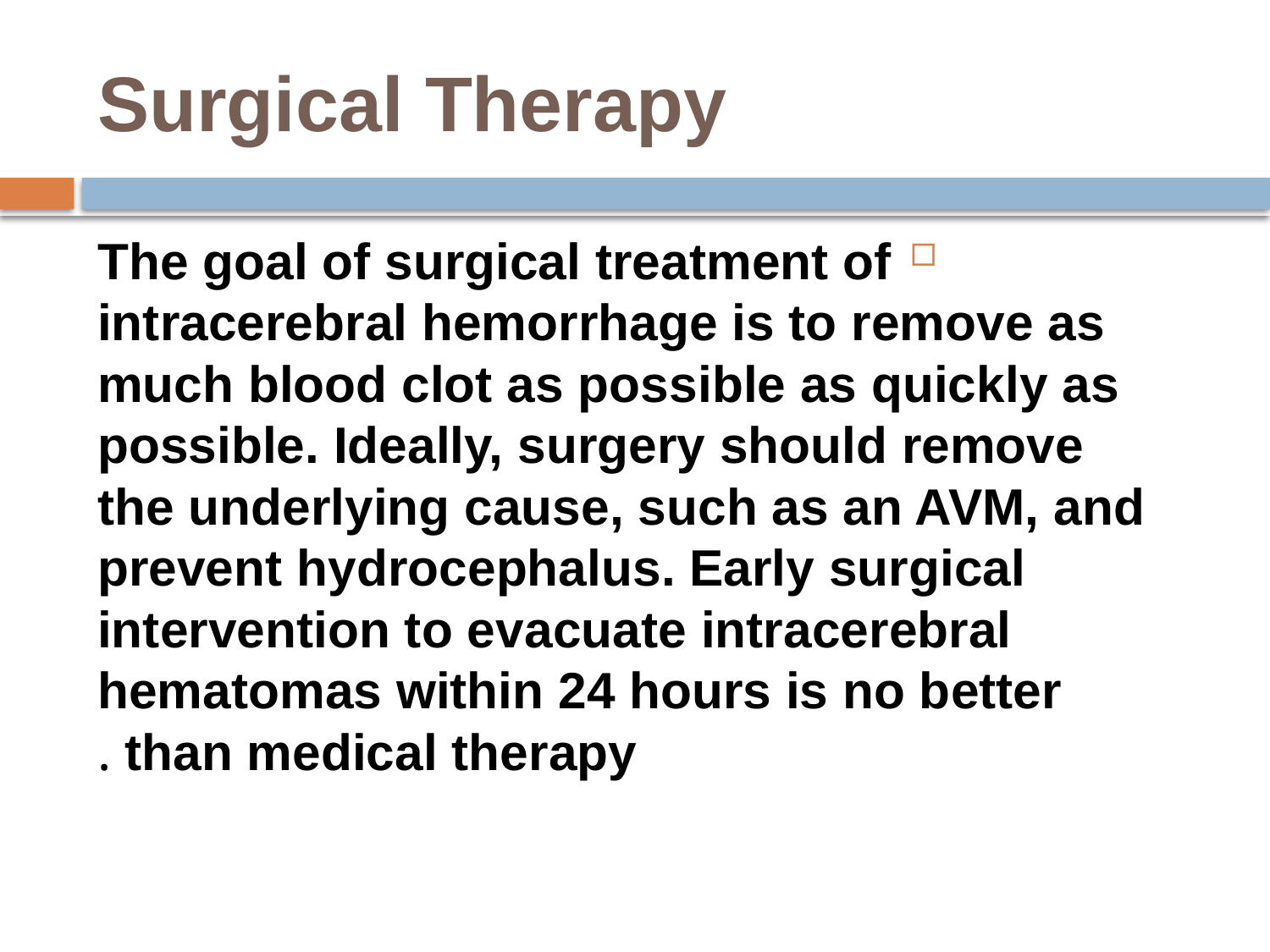

# Surgical Therapy
The goal of surgical treatment of intracerebral hemorrhage is to remove as much blood clot as possible as quickly as possible. Ideally, surgery should remove the underlying cause, such as an AVM, and prevent hydrocephalus. Early surgical intervention to evacuate intracerebral hematomas within 24 hours is no better than medical therapy .